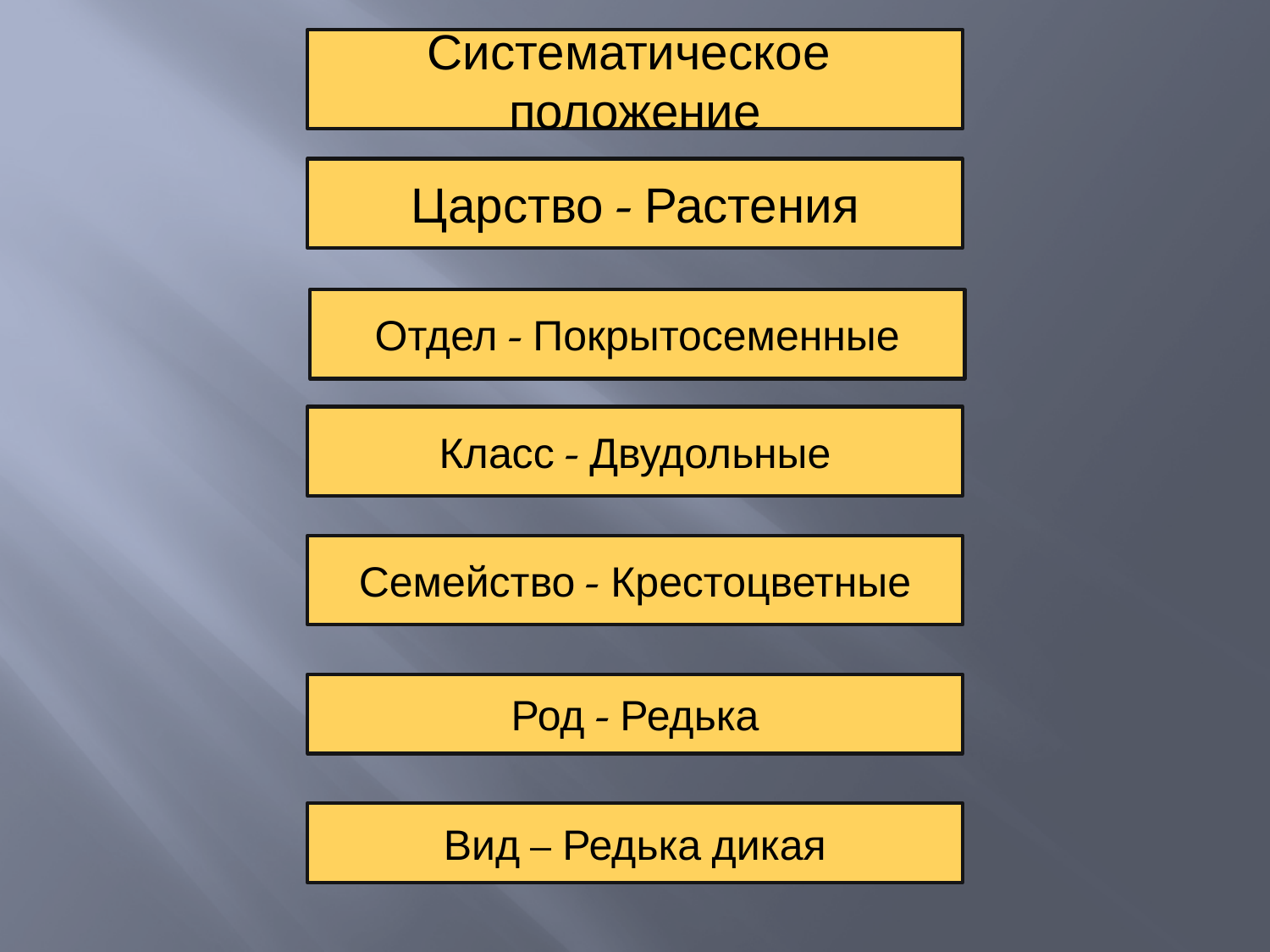

Систематическое  положение
Царство - Растения
Отдел - Покрытосеменные
Класс - Двудольные
Семейство - Крестоцветные
Род - Редька
Вид – Редька дикая